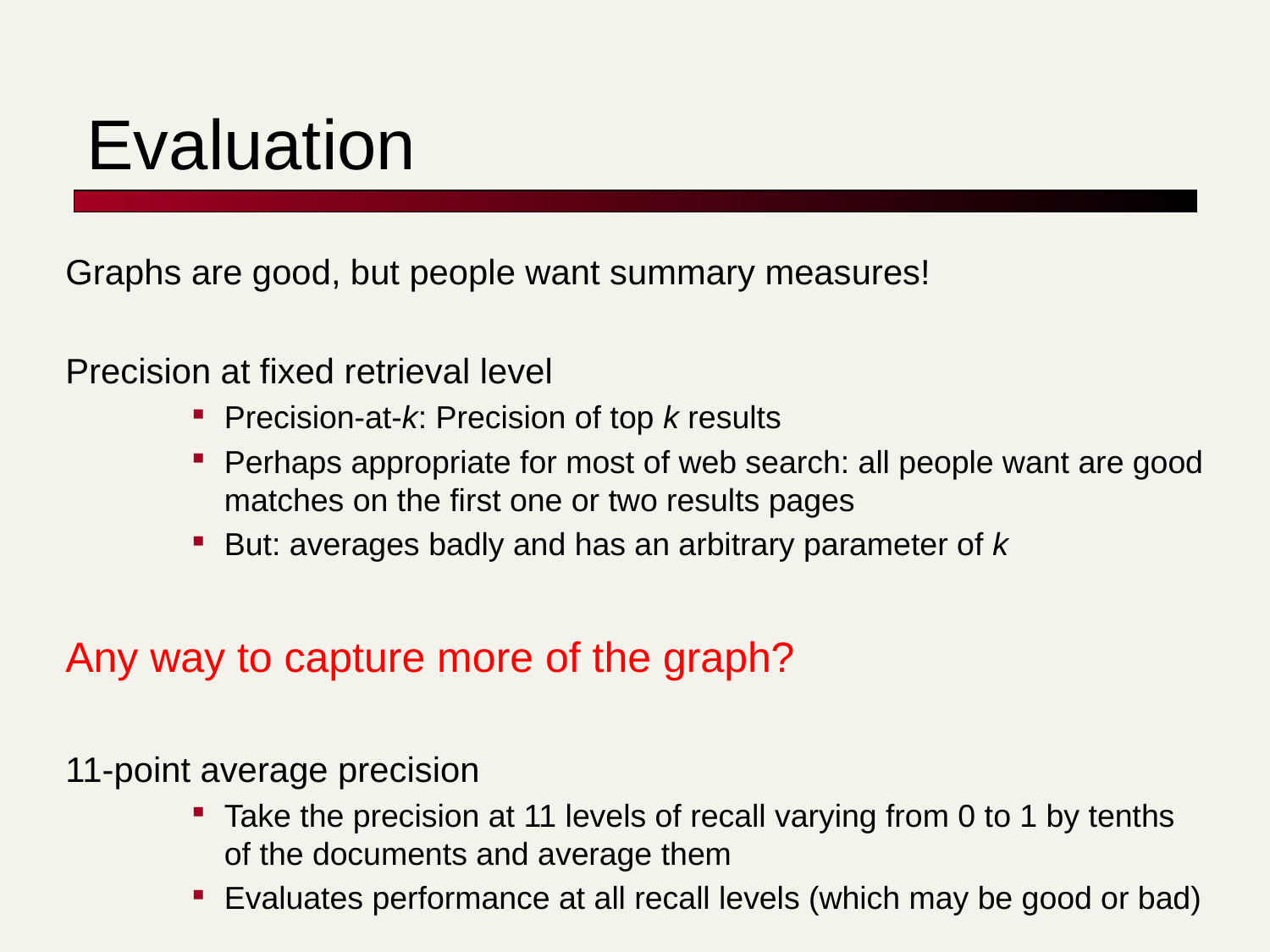

# Evaluation
Graphs are good, but people want summary measures!

Precision at fixed retrieval level
Precision-at-k: Precision of top k results
Perhaps appropriate for most of web search: all people want are good matches on the first one or two results pages
But: averages badly and has an arbitrary parameter of k

Any way to capture more of the graph?

11-point average precision
Take the precision at 11 levels of recall varying from 0 to 1 by tenths of the documents and average them
Evaluates performance at all recall levels (which may be good or bad)